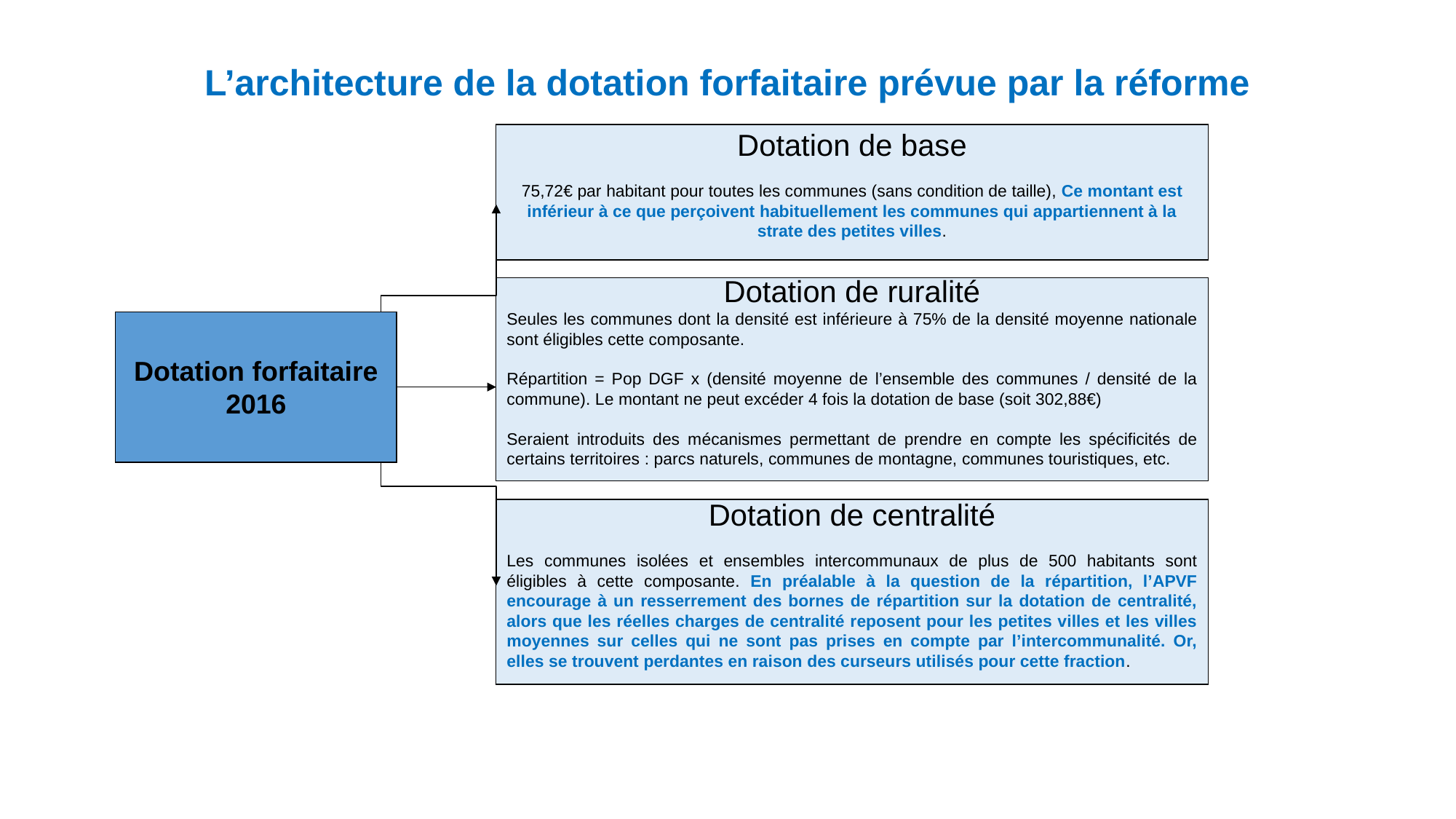

# L’architecture de la dotation forfaitaire prévue par la réforme
Dotation de base

75,72€ par habitant pour toutes les communes (sans condition de taille), Ce montant est inférieur à ce que perçoivent habituellement les communes qui appartiennent à la strate des petites villes.

Dotation de ruralité
Seules les communes dont la densité est inférieure à 75% de la densité moyenne nationale sont éligibles cette composante.

Répartition = Pop DGF x (densité moyenne de l’ensemble des communes / densité de la commune). Le montant ne peut excéder 4 fois la dotation de base (soit 302,88€)

Seraient introduits des mécanismes permettant de prendre en compte les spécificités de certains territoires : parcs naturels, communes de montagne, communes touristiques, etc.

Dotation forfaitaire 2016

Dotation de centralité

Les communes isolées et ensembles intercommunaux de plus de 500 habitants sont éligibles à cette composante. En préalable à la question de la répartition, l’APVF encourage à un resserrement des bornes de répartition sur la dotation de centralité, alors que les réelles charges de centralité reposent pour les petites villes et les villes moyennes sur celles qui ne sont pas prises en compte par l’intercommunalité. Or, elles se trouvent perdantes en raison des curseurs utilisés pour cette fraction.